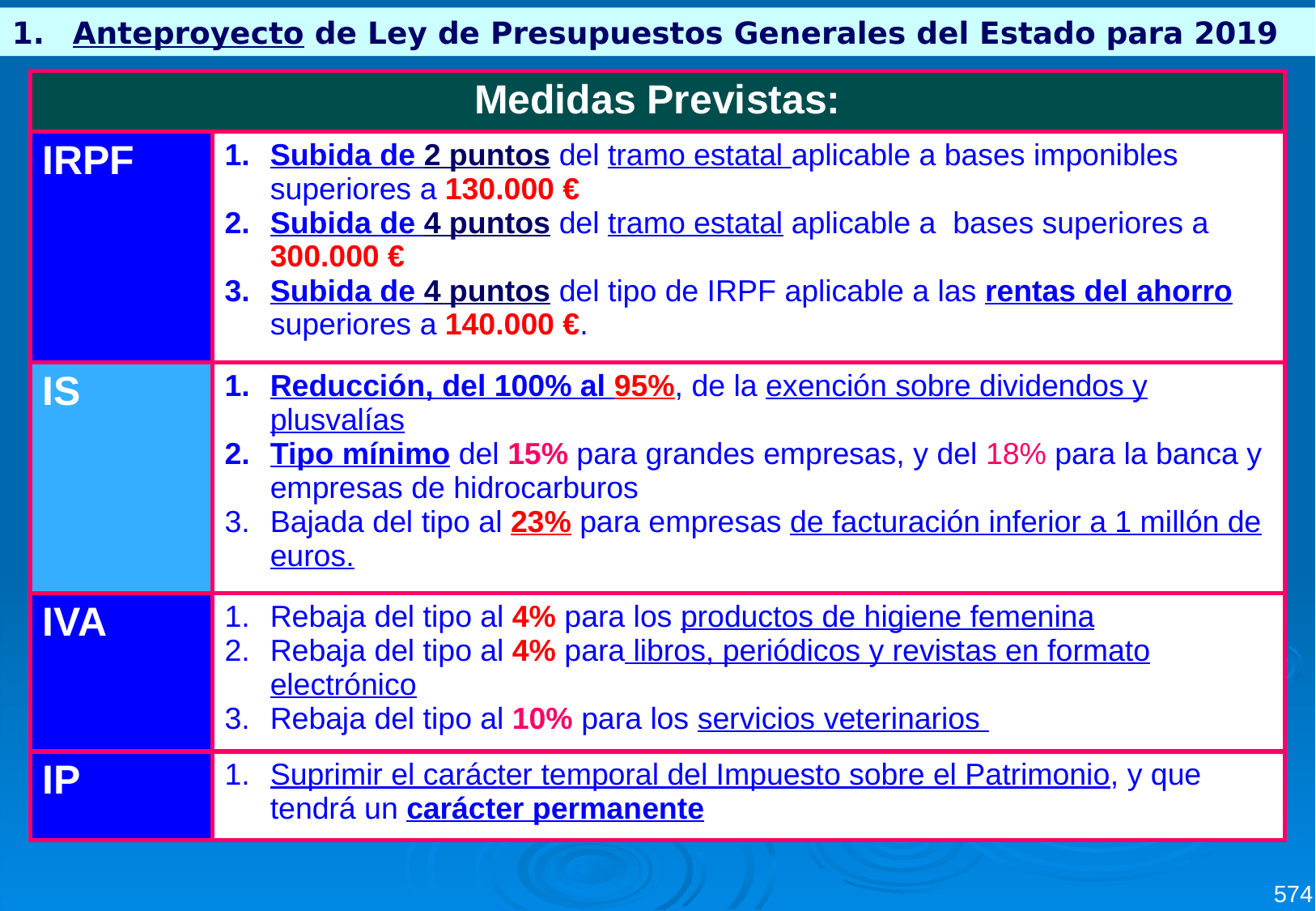

Anteproyecto de Ley de Presupuestos Generales del Estado para 2019
| Medidas Previstas: |  |
| --- | --- |
| IRPF | Subida de 2 puntos del tramo estatal aplicable a bases imponibles superiores a 130.000 € Subida de 4 puntos del tramo estatal aplicable a bases superiores a 300.000 € Subida de 4 puntos del tipo de IRPF aplicable a las rentas del ahorro superiores a 140.000 €. |
| IS | Reducción, del 100% al 95%, de la exención sobre dividendos y plusvalías Tipo mínimo del 15% para grandes empresas, y del 18% para la banca y empresas de hidrocarburos Bajada del tipo al 23% para empresas de facturación inferior a 1 millón de euros. |
| IVA | Rebaja del tipo al 4% para los productos de higiene femenina Rebaja del tipo al 4% para libros, periódicos y revistas en formato electrónico Rebaja del tipo al 10% para los servicios veterinarios |
| IP | Suprimir el carácter temporal del Impuesto sobre el Patrimonio, y que tendrá un carácter permanente |

574